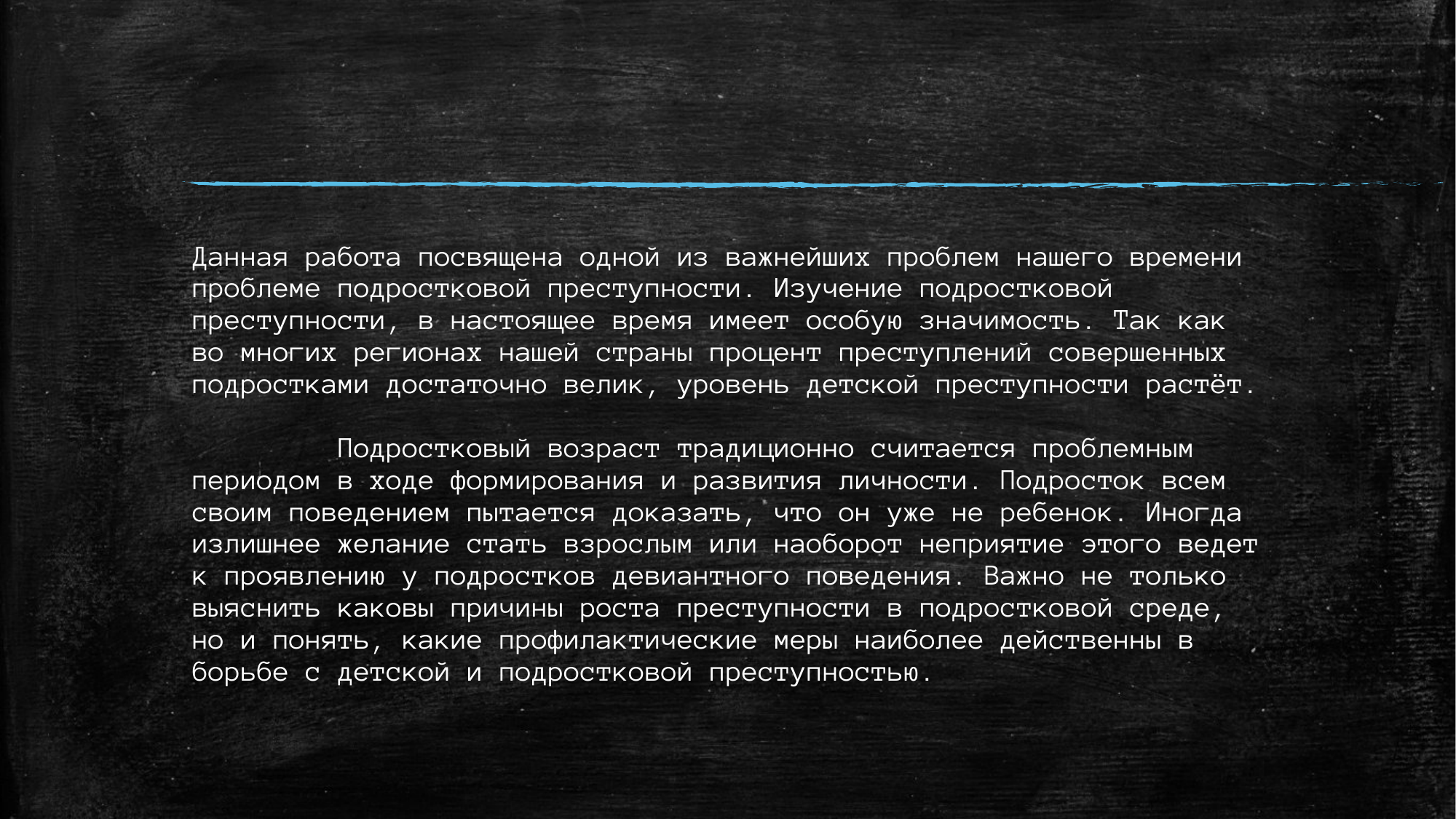

# Данная работа посвящена одной из важнейших проблем нашего времени проблеме подростковой преступности. Изучение подростковой преступности, в настоящее время имеет особую значимость. Так как во многих регионах нашей страны процент преступлений совершенных подростками достаточно велик, уровень детской преступности растёт.          Подростковый возраст традиционно считается проблемным периодом в ходе формирования и развития личности. Подросток всем своим поведением пытается доказать, что он уже не ребенок. Иногда излишнее желание стать взрослым или наоборот неприятие этого ведет к проявлению у подростков девиантного поведения. Важно не только выяснить каковы причины роста преступности в подростковой среде, но и понять, какие профилактические меры наиболее действенны в борьбе с детской и подростковой преступностью.